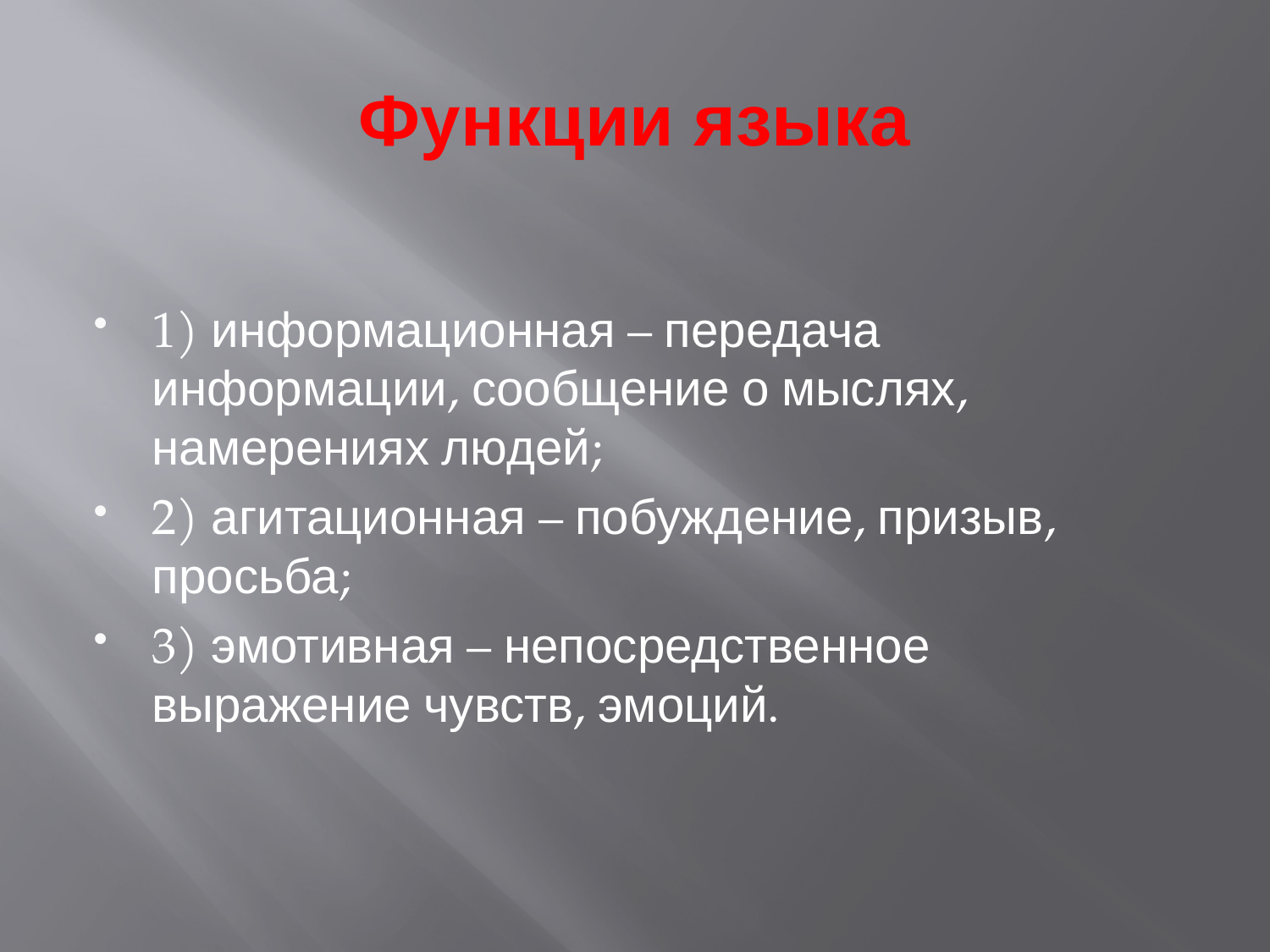

# Функции языка

1) информационная – передача информации, сообщение о мыслях, намерениях людей;
2) агитационная – побуждение, призыв, просьба;
3) эмотивная – непосредственное выражение чувств, эмоций.